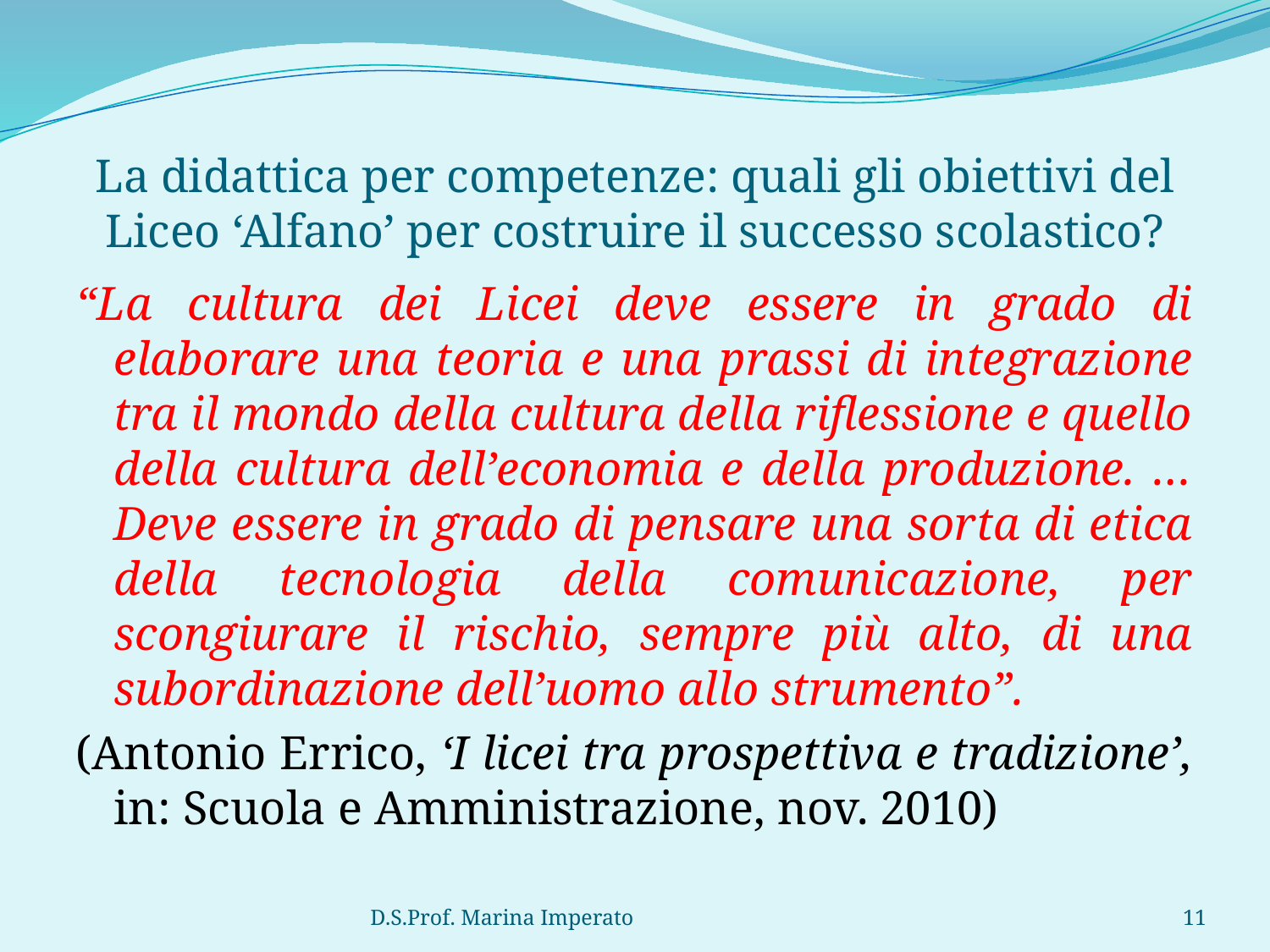

# La didattica per competenze: quali gli obiettivi del Liceo ‘Alfano’ per costruire il successo scolastico?
“La cultura dei Licei deve essere in grado di elaborare una teoria e una prassi di integrazione tra il mondo della cultura della riflessione e quello della cultura dell’economia e della produzione. … Deve essere in grado di pensare una sorta di etica della tecnologia della comunicazione, per scongiurare il rischio, sempre più alto, di una subordinazione dell’uomo allo strumento”.
(Antonio Errico, ‘I licei tra prospettiva e tradizione’, in: Scuola e Amministrazione, nov. 2010)
D.S.Prof. Marina Imperato
11